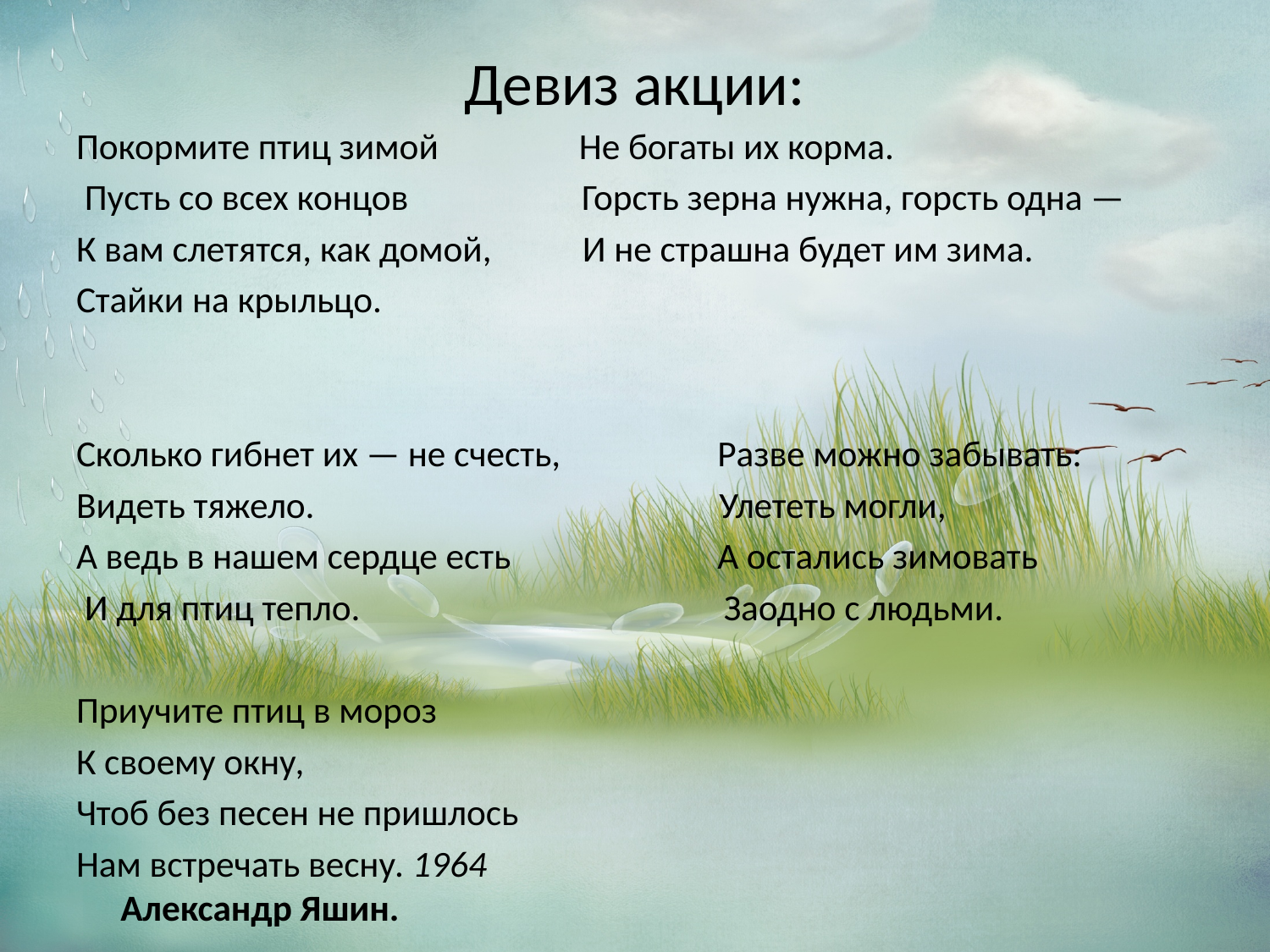

# Девиз акции:
Покормите птиц зимой                 Не богаты их корма.
 Пусть со всех концов                     Горсть зерна нужна, горсть одна —
К вам слетятся, как домой,           И не страшна будет им зима.
Стайки на крыльцо.

Сколько гибнет их — не счесть,                   Разве можно забывать:
Видеть тяжело.                                                 Улететь могли,
А ведь в нашем сердце есть                         А остались зимовать
 И для птиц тепло.                                            Заодно с людьми.

Приучите птиц в мороз
К своему окну,
Чтоб без песен не пришлось
Нам встречать весну. 1964
Александр Яшин.